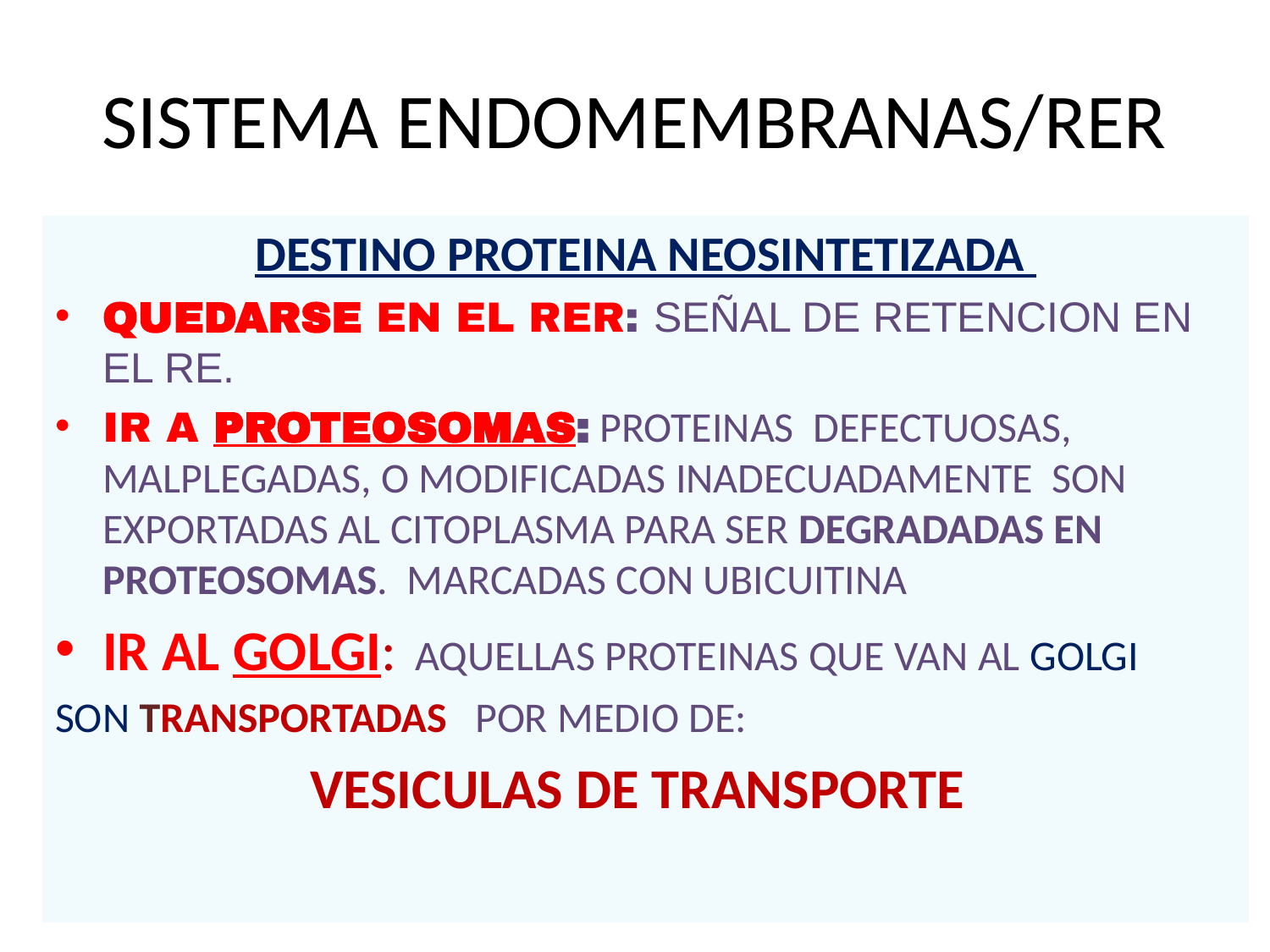

# SISTEMA ENDOMEMBRANAS/RER
DESTINO PROTEINA NEOSINTETIZADA
QUEDARSE EN EL RER: SEÑAL DE RETENCION EN EL RE.
IR A PROTEOSOMAS: PROTEINAS  DEFECTUOSAS, MALPLEGADAS, O MODIFICADAS INADECUADAMENTE  SON EXPORTADAS AL CITOPLASMA PARA SER DEGRADADAS EN PROTEOSOMAS.  MARCADAS CON UBICUITINA
IR AL GOLGI:  AQUELLAS PROTEINAS QUE VAN AL GOLGI
SON TRANSPORTADAS   POR MEDIO DE:
 VESICULAS DE TRANSPORTE